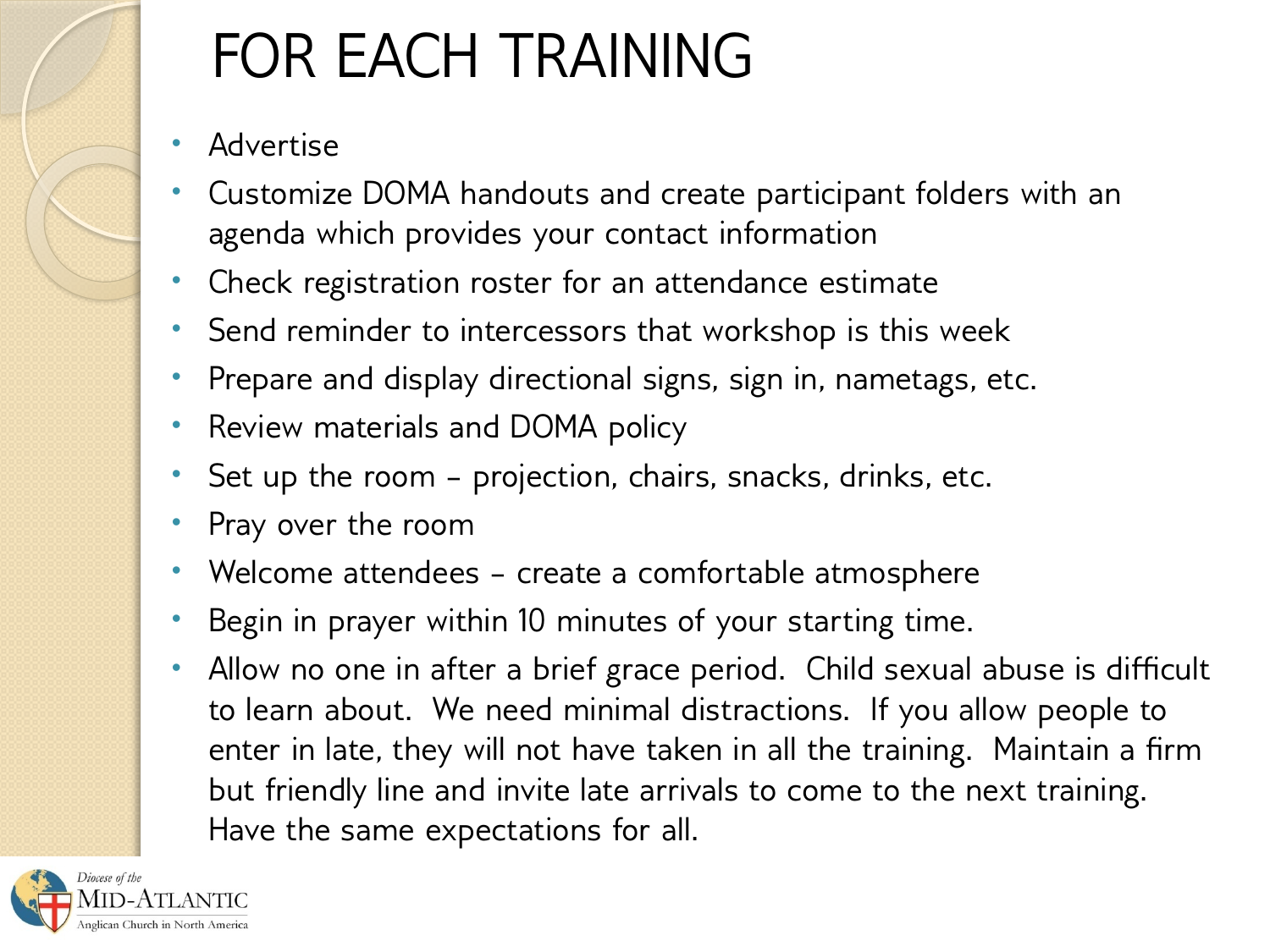

# FOR EACH TRAINING
Advertise
Customize DOMA handouts and create participant folders with an agenda which provides your contact information
Check registration roster for an attendance estimate
Send reminder to intercessors that workshop is this week
Prepare and display directional signs, sign in, nametags, etc.
Review materials and DOMA policy
Set up the room – projection, chairs, snacks, drinks, etc.
Pray over the room
Welcome attendees – create a comfortable atmosphere
Begin in prayer within 10 minutes of your starting time.
Allow no one in after a brief grace period.  Child sexual abuse is difficult to learn about.  We need minimal distractions.  If you allow people to enter in late, they will not have taken in all the training.  Maintain a firm but friendly line and invite late arrivals to come to the next training.  Have the same expectations for all.